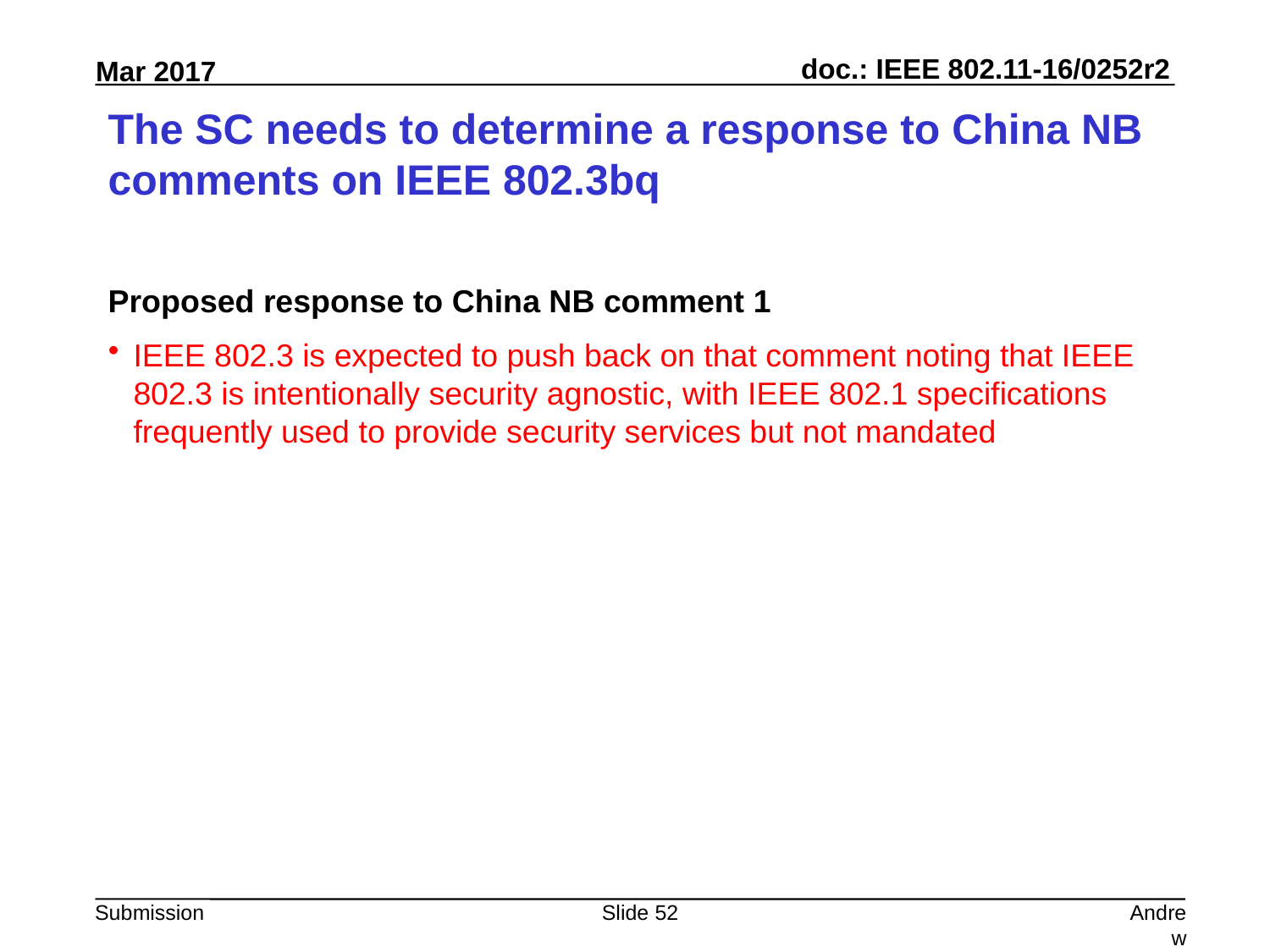

# The SC needs to determine a response to China NB comments on IEEE 802.3bq
Proposed response to China NB comment 1
IEEE 802.3 is expected to push back on that comment noting that IEEE 802.3 is intentionally security agnostic, with IEEE 802.1 specifications frequently used to provide security services but not mandated

Slide 52
Andrew Myles, Cisco